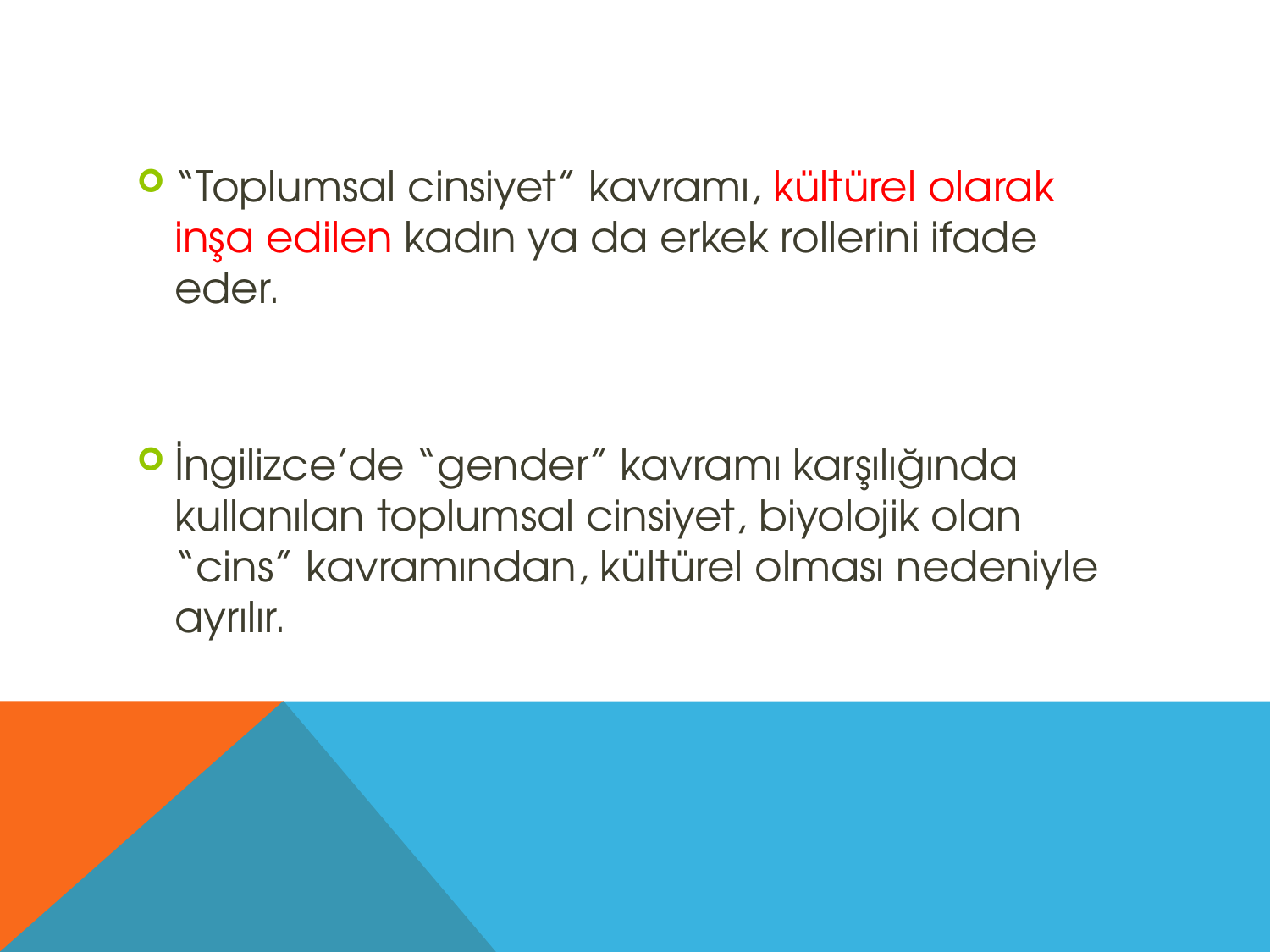

#
“Toplumsal cinsiyet” kavramı, kültürel olarak inşa edilen kadın ya da erkek rollerini ifade eder.

İngilizce’de “gender” kavramı karşılığında kullanılan toplumsal cinsiyet, biyolojik olan “cins” kavramından, kültürel olması nedeniyle ayrılır.